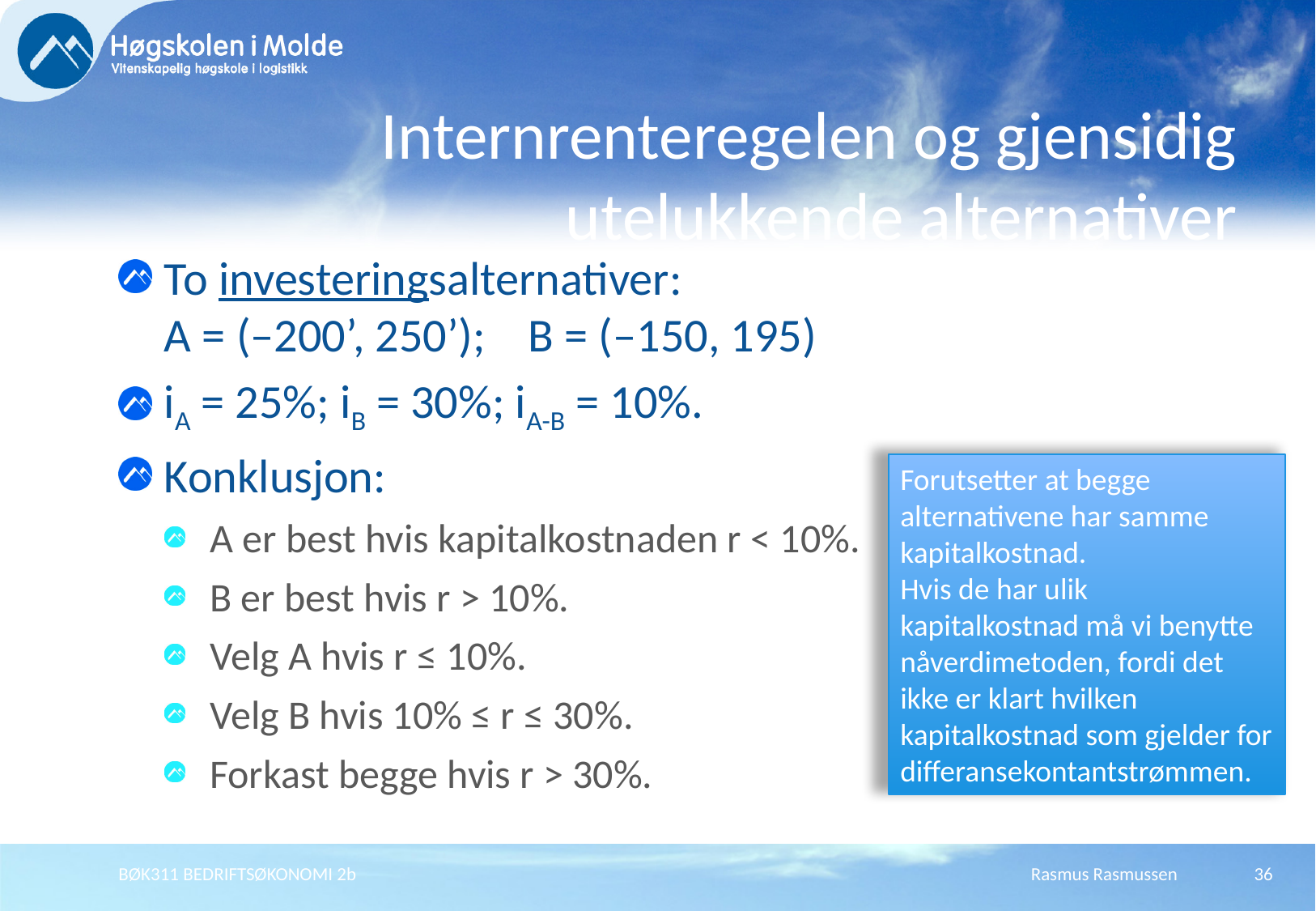

# Internrenteregelen og gjensidig utelukkende alternativer
To investeringsalternativer:
A = (–200’, 250’); 	B = (–150, 195)
iA = 25%; iB = 30%; iA-B = 10%.
Konklusjon:
A er best hvis kapitalkostnaden r < 10%.
B er best hvis r > 10%.
Velg A hvis r ≤ 10%.
Velg B hvis 10% ≤ r ≤ 30%.
Forkast begge hvis r > 30%.
Forutsetter at begge alternativene har samme kapitalkostnad.
Hvis de har ulik kapitalkostnad må vi benytte nåverdimetoden, fordi det ikke er klart hvilken kapitalkostnad som gjelder for differansekontantstrømmen.
BØK311 BEDRIFTSØKONOMI 2b
Rasmus Rasmussen
36